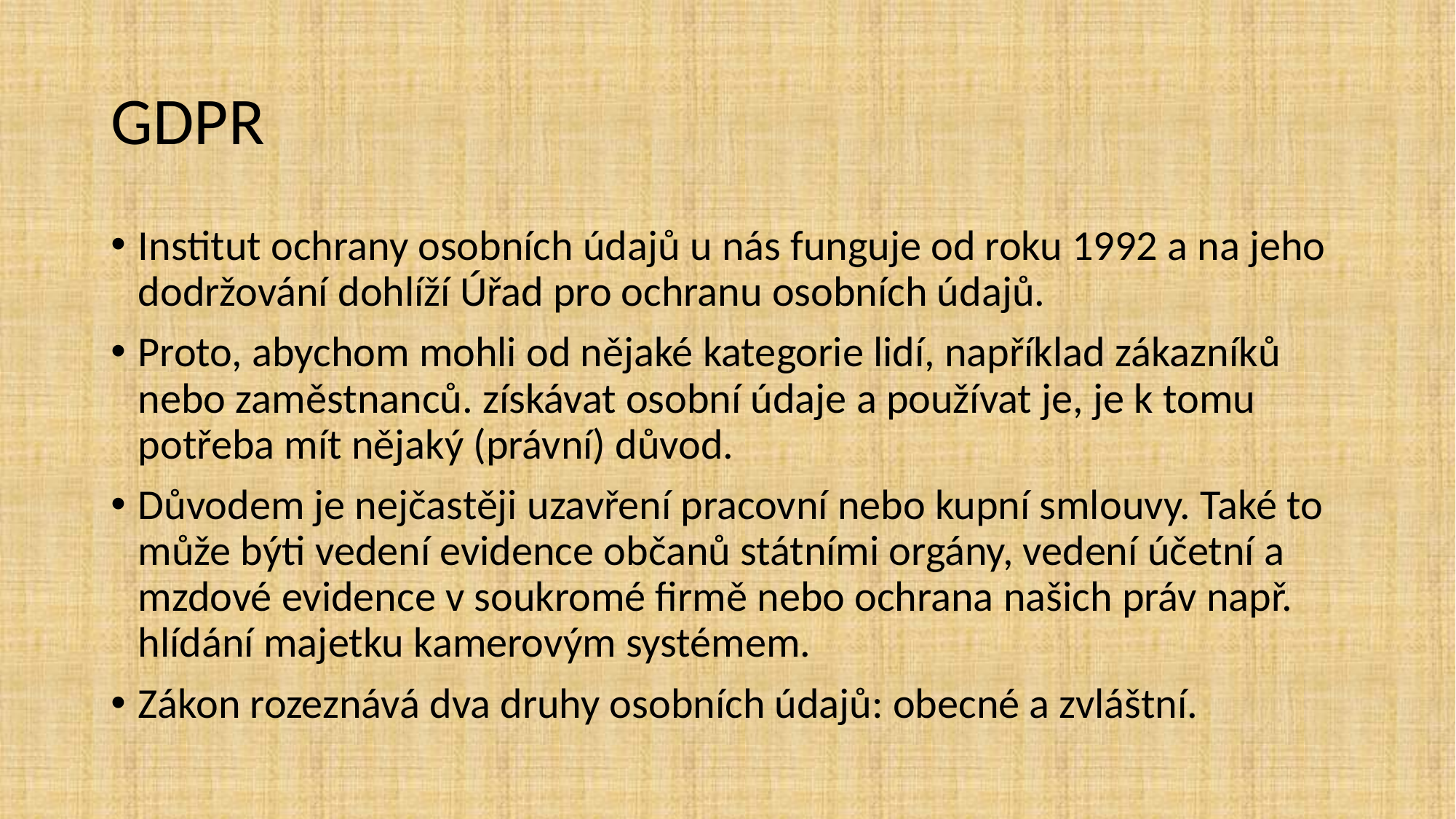

# GDPR
Institut ochrany osobních údajů u nás funguje od roku 1992 a na jeho dodržování dohlíží Úřad pro ochranu osobních údajů.
Proto, abychom mohli od nějaké kategorie lidí, například zákazníků nebo zaměstnanců. získávat osobní údaje a používat je, je k tomu potřeba mít nějaký (právní) důvod.
Důvodem je nejčastěji uzavření pracovní nebo kupní smlouvy. Také to může býti vedení evidence občanů státními orgány, vedení účetní a mzdové evidence v soukromé firmě nebo ochrana našich práv např. hlídání majetku kamerovým systémem.
Zákon rozeznává dva druhy osobních údajů: obecné a zvláštní.